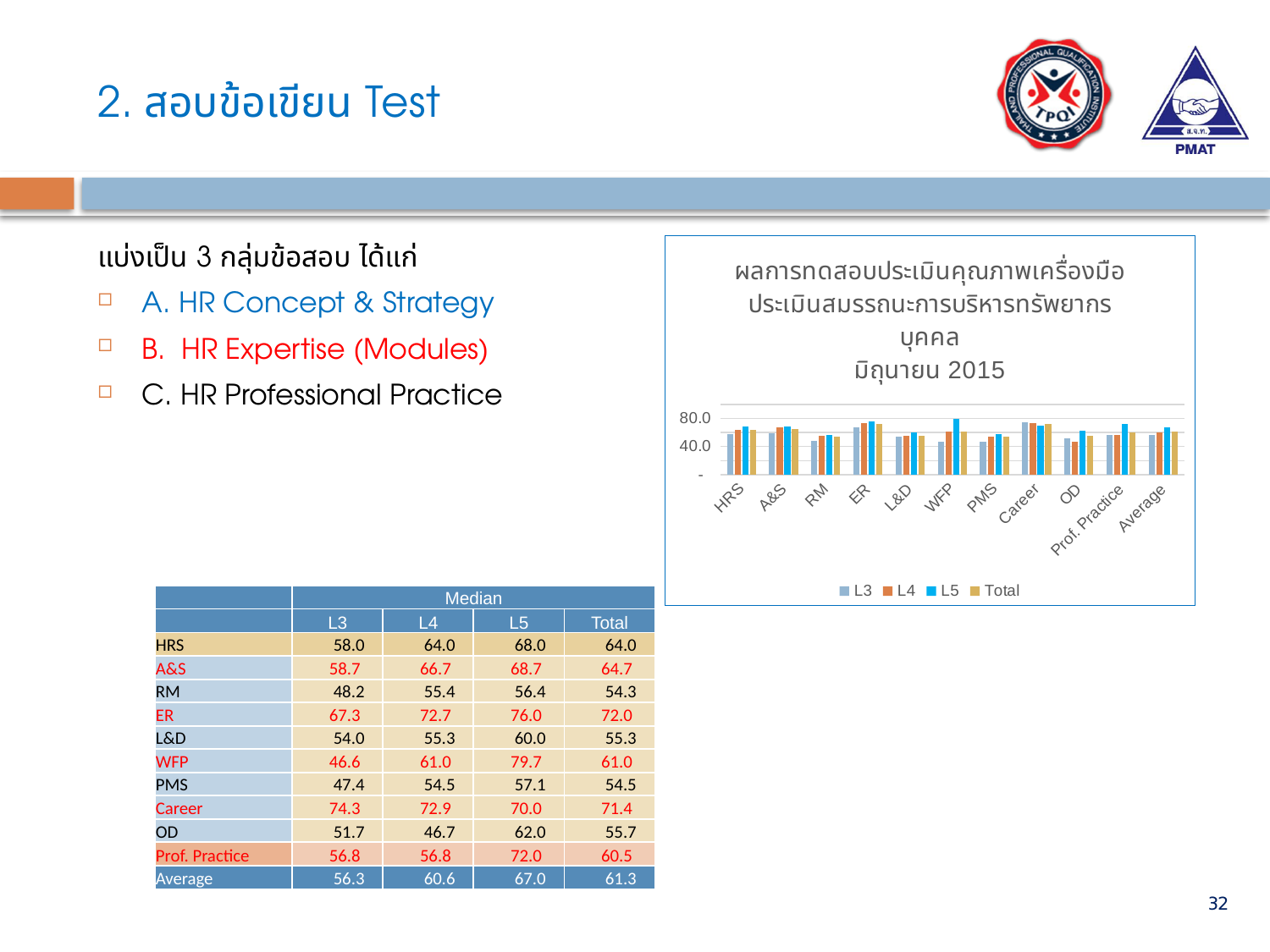

# 2. สอบข้อเขียน Test
แบ่งเป็น 3 กลุ่มข้อสอบ ได้แก่
A. HR Concept & Strategy
B.  HR Expertise (Modules)
C. HR Professional Practice

### Chart: ผลการทดสอบประเมินคุณภาพเครื่องมือประเมินสมรรถนะการบริหารทรัพยากรบุคคล
มิถุนายน 2015

| Category | L3 | L4 | L5 | Total |
|---|---|---|---|---|
| HRS | 58.0 | 64.0 | 68.0 | 64.0 |
| A&S | 58.66666666666665 | 66.66666666666667 | 68.66666666666667 | 64.66666666666667 |
| RM | 48.214285714285715 | 55.35714285714285 | 56.42857142857144 | 54.285714285714285 |
| ER | 67.33333333333331 | 72.66666666666667 | 76.0 | 72.0 |
| L&D | 54.0 | 55.333333333333336 | 60.0 | 55.333333333333336 |
| WFP | 46.610169491525426 | 61.01694915254237 | 79.66101694915255 | 61.01694915254237 |
| PMS | 47.402597402597394 | 54.54545454545455 | 57.14285714285715 | 54.54545454545455 |
| Career | 74.28571428571429 | 72.85714285714285 | 70.0 | 71.42857142857142 |
| OD | 51.66666666666665 | 46.66666666666665 | 62.0 | 55.66666666666665 |
| Prof. Practice | 56.8 | 56.8 | 72.0 | 60.5 |
| Average | 56.297943356078946 | 60.5910022745616 | 66.98991121872477 | 61.34433560789493 |
|  | Median |  |  |  |
| --- | --- | --- | --- | --- |
|  | L3 | L4 | L5 | Total |
| HRS | 58.0 | 64.0 | 68.0 | 64.0 |
| A&S | 58.7 | 66.7 | 68.7 | 64.7 |
| RM | 48.2 | 55.4 | 56.4 | 54.3 |
| ER | 67.3 | 72.7 | 76.0 | 72.0 |
| L&D | 54.0 | 55.3 | 60.0 | 55.3 |
| WFP | 46.6 | 61.0 | 79.7 | 61.0 |
| PMS | 47.4 | 54.5 | 57.1 | 54.5 |
| Career | 74.3 | 72.9 | 70.0 | 71.4 |
| OD | 51.7 | 46.7 | 62.0 | 55.7 |
| Prof. Practice | 56.8 | 56.8 | 72.0 | 60.5 |
| Average | 56.3 | 60.6 | 67.0 | 61.3 |